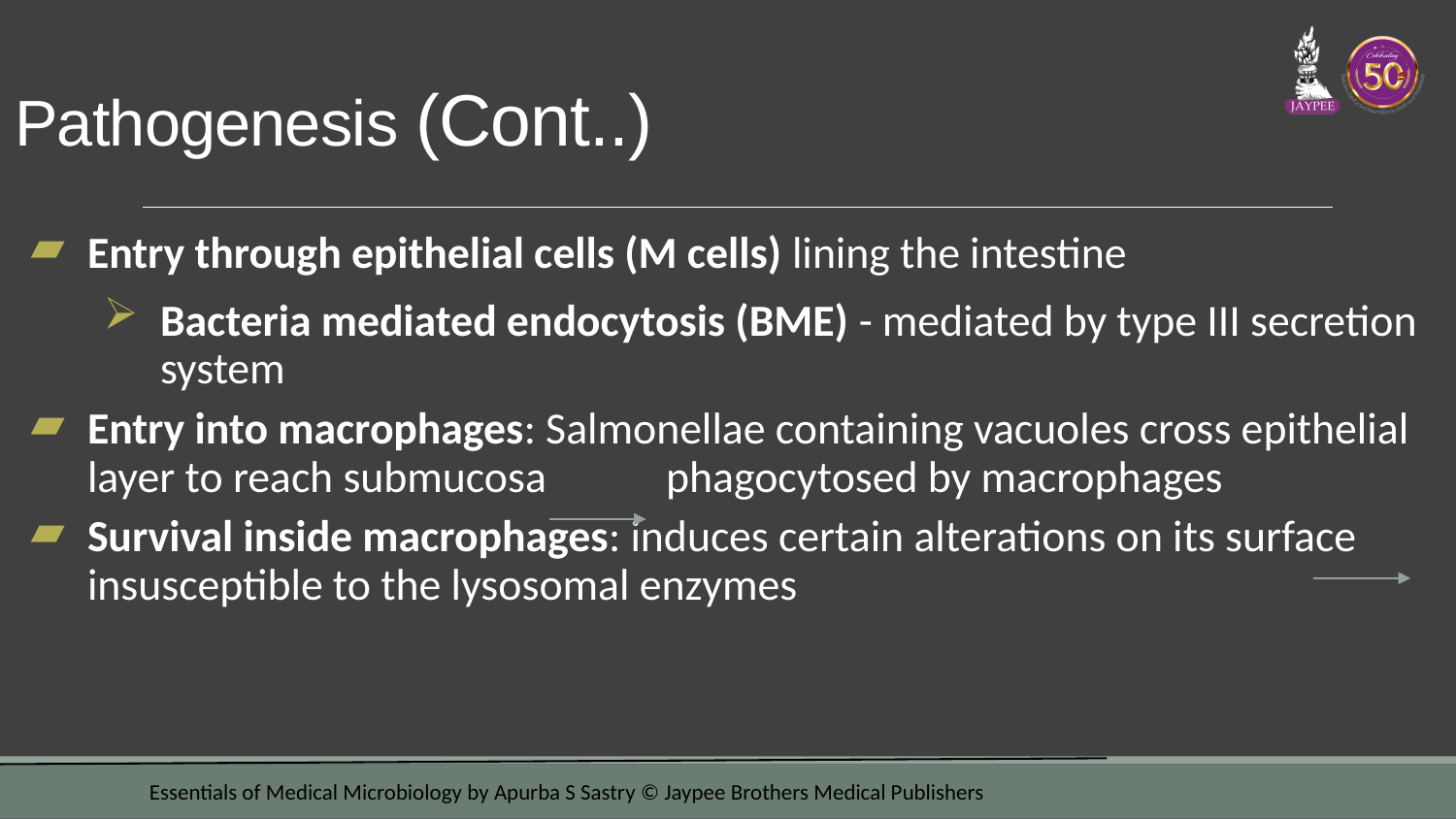

# Pathogenesis (Cont..)
Entry through epithelial cells (M cells) lining the intestine
Bacteria mediated endocytosis (BME) - mediated by type III secretion system
Entry into macrophages: Salmonellae containing vacuoles cross epithelial layer to reach submucosa            phagocytosed by macrophages
Survival inside macrophages: induces certain alterations on its surface insusceptible to the lysosomal enzymes